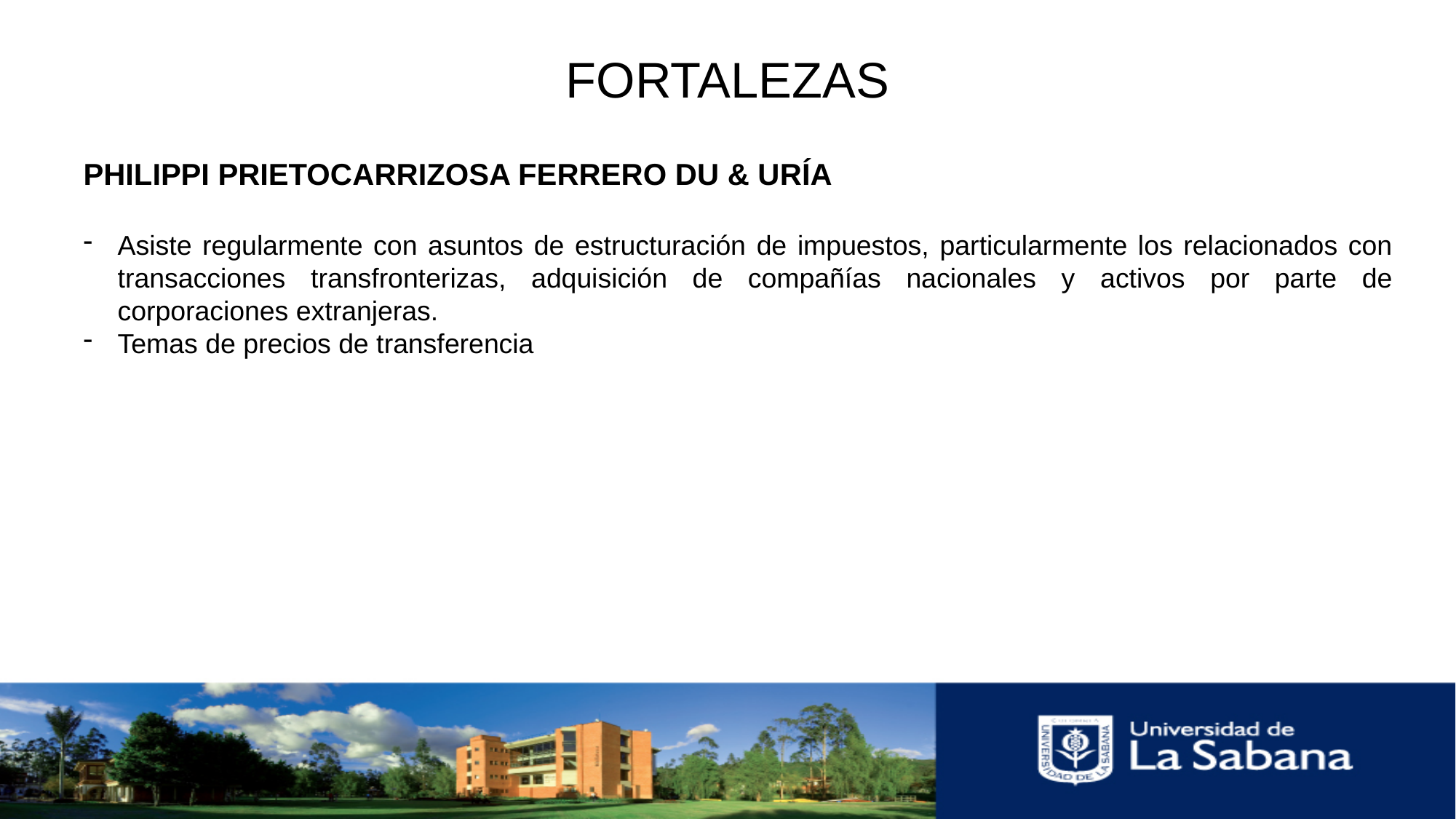

# FORTALEZAS

PHILIPPI PRIETOCARRIZOSA FERRERO DU & URÍA

Asiste regularmente con asuntos de estructuración de impuestos, particularmente los relacionados con transacciones transfronterizas, adquisición de compañías nacionales y activos por parte de corporaciones extranjeras.
Temas de precios de transferencia